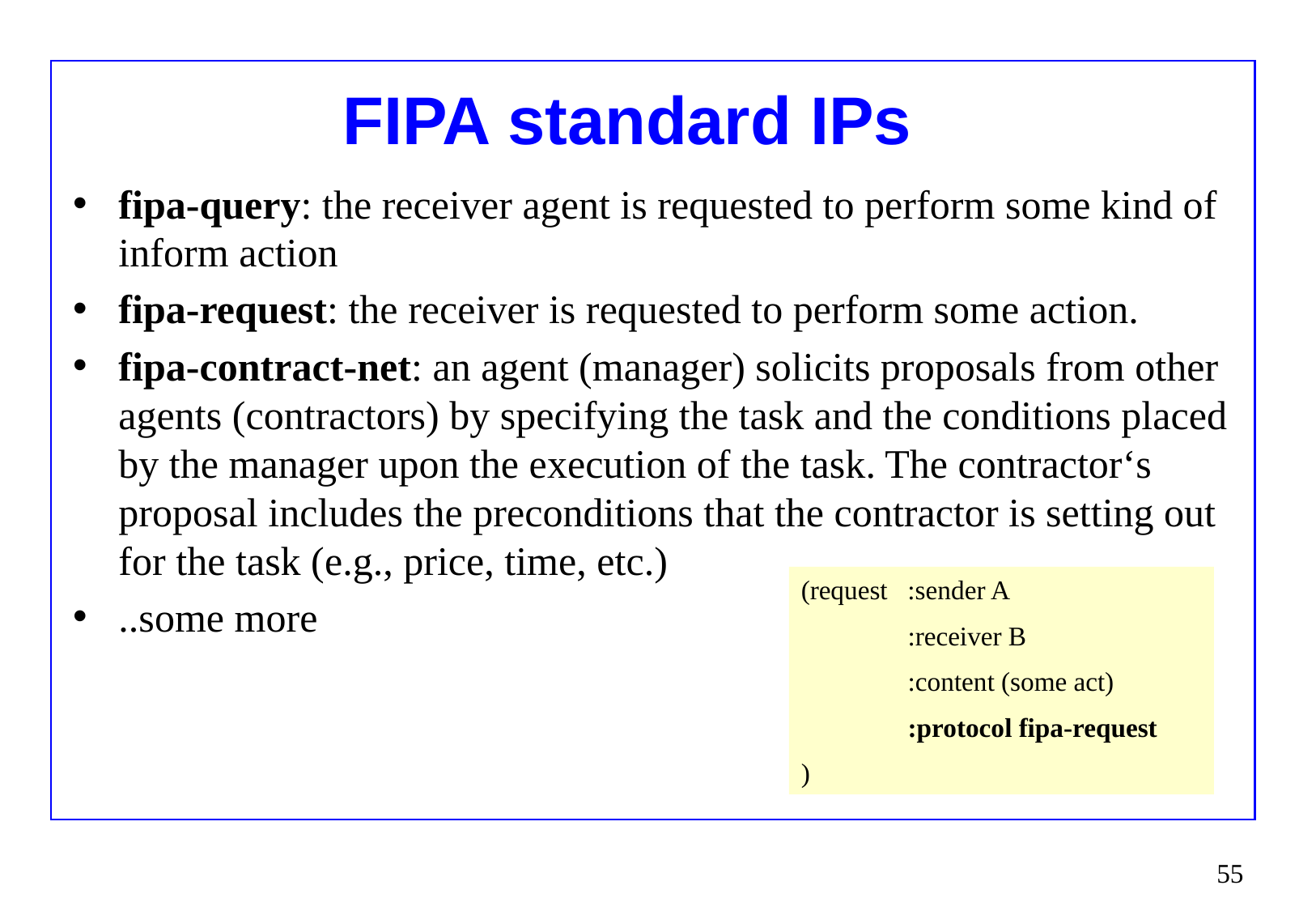

# FIPA standard IPs
fipa-query: the receiver agent is requested to perform some kind of inform action
fipa-request: the receiver is requested to perform some action.
fipa-contract-net: an agent (manager) solicits proposals from other agents (contractors) by specifying the task and the conditions placed by the manager upon the execution of the task. The contractor‘s proposal includes the preconditions that the contractor is setting out for the task (e.g., price, time, etc.)
..some more

(request   :sender A
                :receiver B
                :content (some act)
                :protocol fipa-request
)